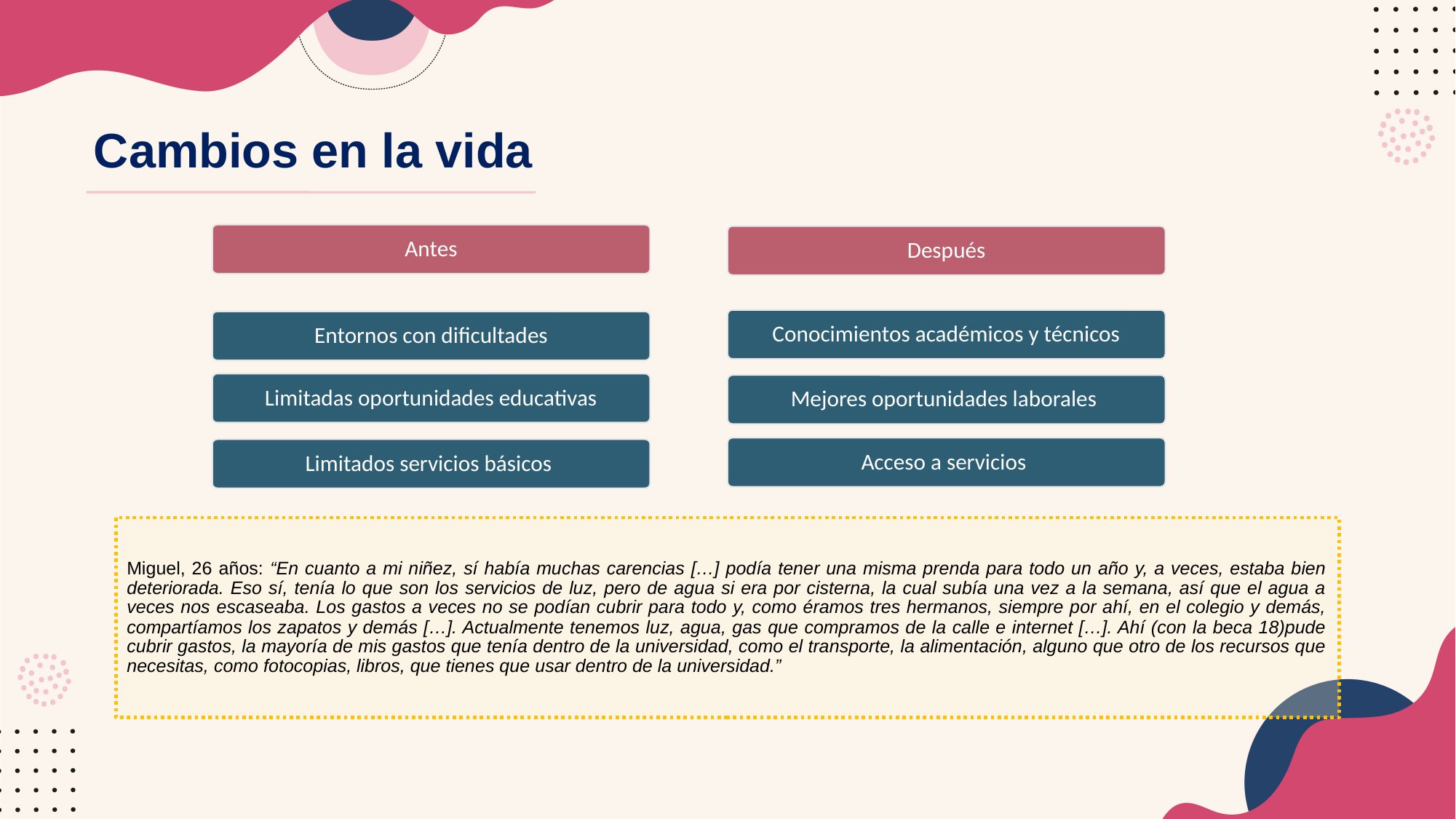

# Cambios en la vida

Antes

Después

Conocimientos académicos y técnicos

Entornos con dificultades

Limitadas oportunidades educativas

Mejores oportunidades laborales

Acceso a servicios

Limitados servicios básicos
Miguel, 26 años: “En cuanto a mi niñez, sí había muchas carencias […] podía tener una misma prenda para todo un año y, a veces, estaba bien deteriorada. Eso sí, tenía lo que son los servicios de luz, pero de agua si era por cisterna, la cual subía una vez a la semana, así que el agua a veces nos escaseaba. Los gastos a veces no se podían cubrir para todo y, como éramos tres hermanos, siempre por ahí, en el colegio y demás, compartíamos los zapatos y demás […]. Actualmente tenemos luz, agua, gas que compramos de la calle e internet […]. Ahí (con la beca 18)pude cubrir gastos, la mayoría de mis gastos que tenía dentro de la universidad, como el transporte, la alimentación, alguno que otro de los recursos que necesitas, como fotocopias, libros, que tienes que usar dentro de la universidad.”